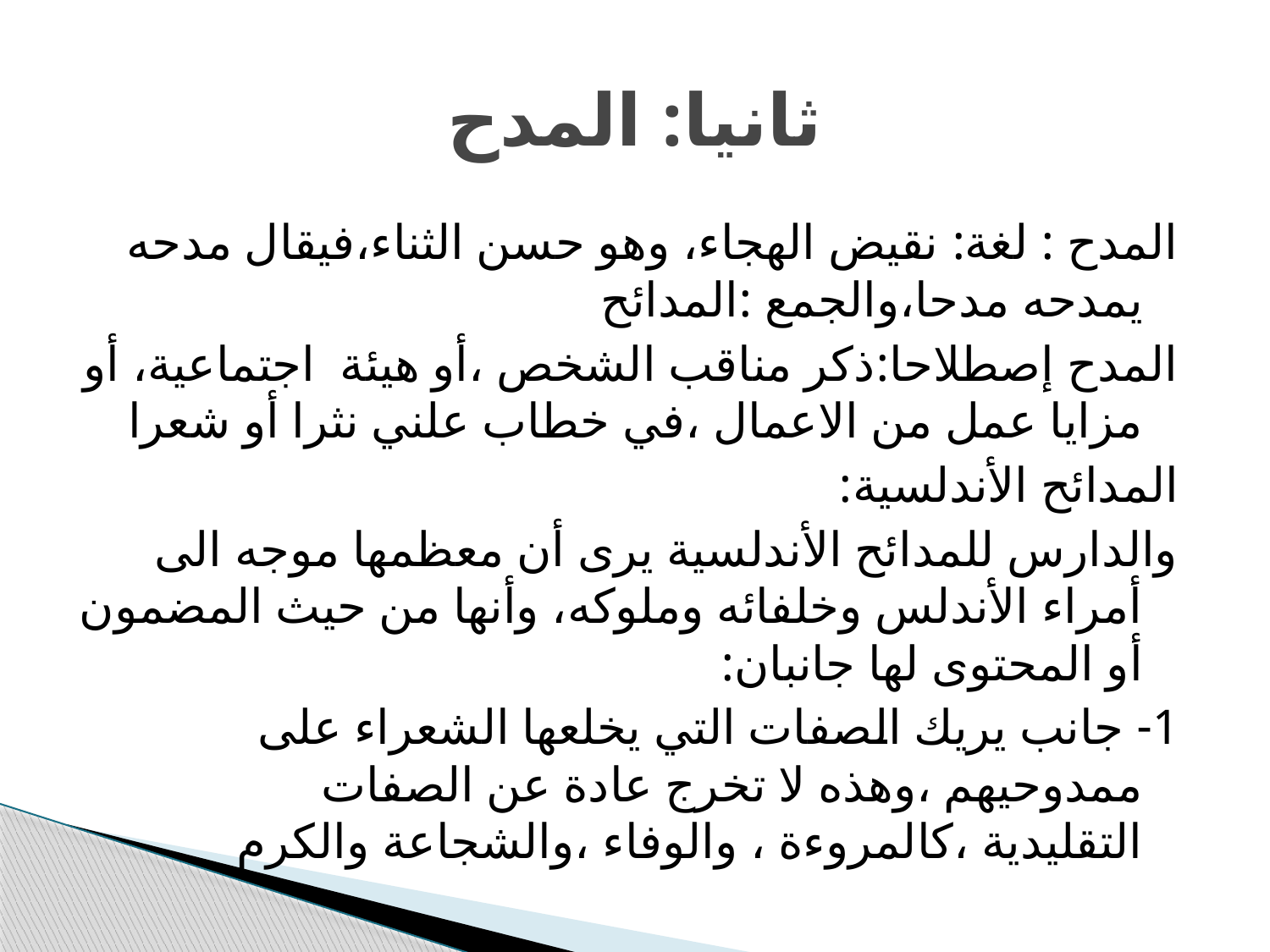

# ثانيا: المدح
المدح : لغة: نقيض الهجاء، وهو حسن الثناء،فيقال مدحه يمدحه مدحا،والجمع :المدائح
المدح إصطلاحا:ذكر مناقب الشخص ،أو هيئة  اجتماعية، أو مزايا عمل من الاعمال ،في خطاب علني نثرا أو شعرا
المدائح الأندلسية:
والدارس للمدائح الأندلسية يرى أن معظمها موجه الى أمراء الأندلس وخلفائه وملوكه، وأنها من حيث المضمون أو المحتوى لها جانبان:
1- جانب يريك الصفات التي يخلعها الشعراء على ممدوحيهم ،وهذه لا تخرج عادة عن الصفات التقليدية ،كالمروءة ، والوفاء ،والشجاعة والكرم